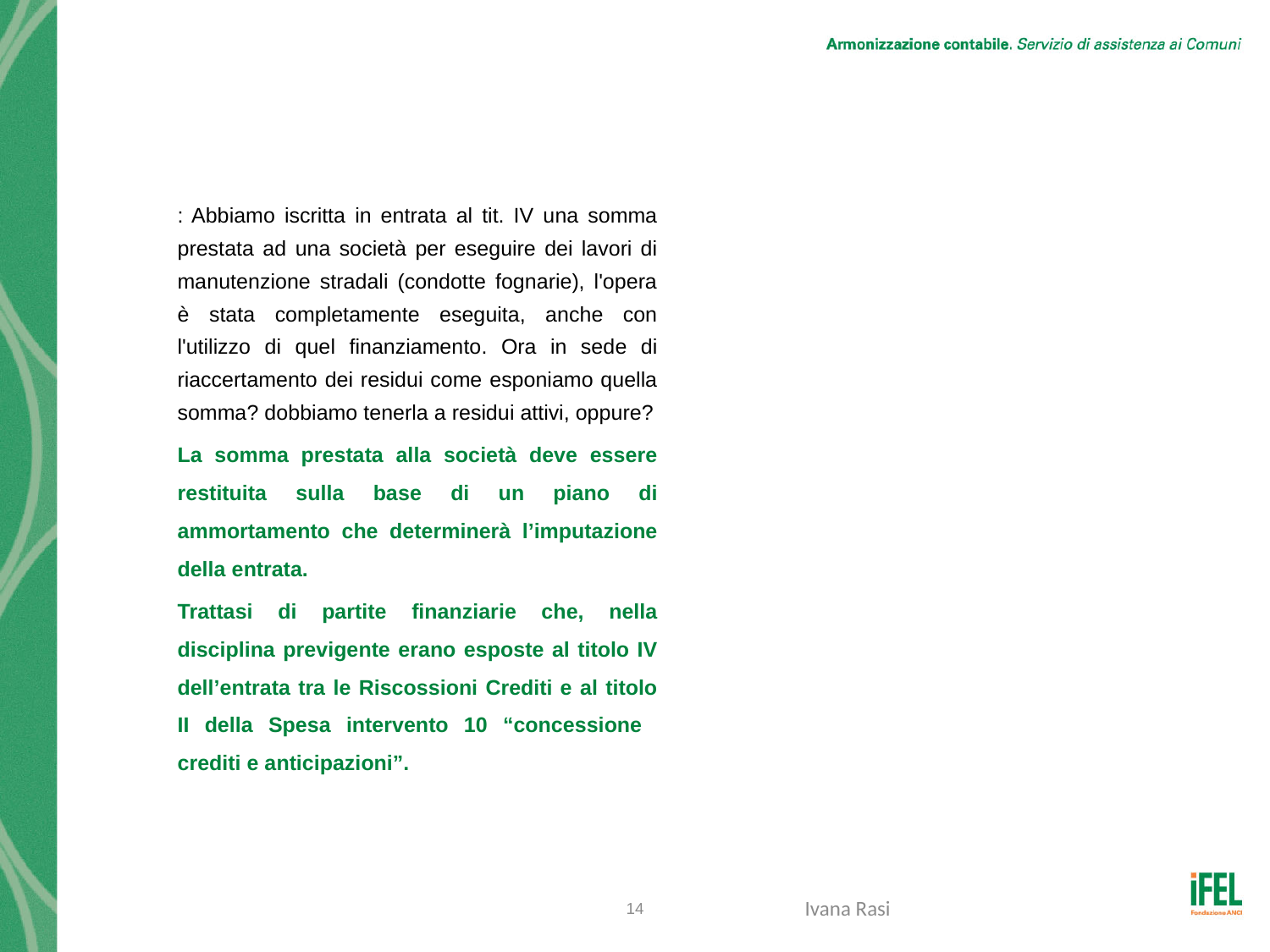

# Quesito n. 13
: Abbiamo iscritta in entrata al tit. IV una somma prestata ad una società per eseguire dei lavori di manutenzione stradali (condotte fognarie), l'opera è stata completamente eseguita, anche con l'utilizzo di quel finanziamento. Ora in sede di riaccertamento dei residui come esponiamo quella somma? dobbiamo tenerla a residui attivi, oppure?
La somma prestata alla società deve essere restituita sulla base di un piano di ammortamento che determinerà l’imputazione della entrata.
Trattasi di partite finanziarie che, nella disciplina previgente erano esposte al titolo IV dell’entrata tra le Riscossioni Crediti e al titolo II della Spesa intervento 10 “concessione  crediti e anticipazioni”.
14
Ivana Rasi